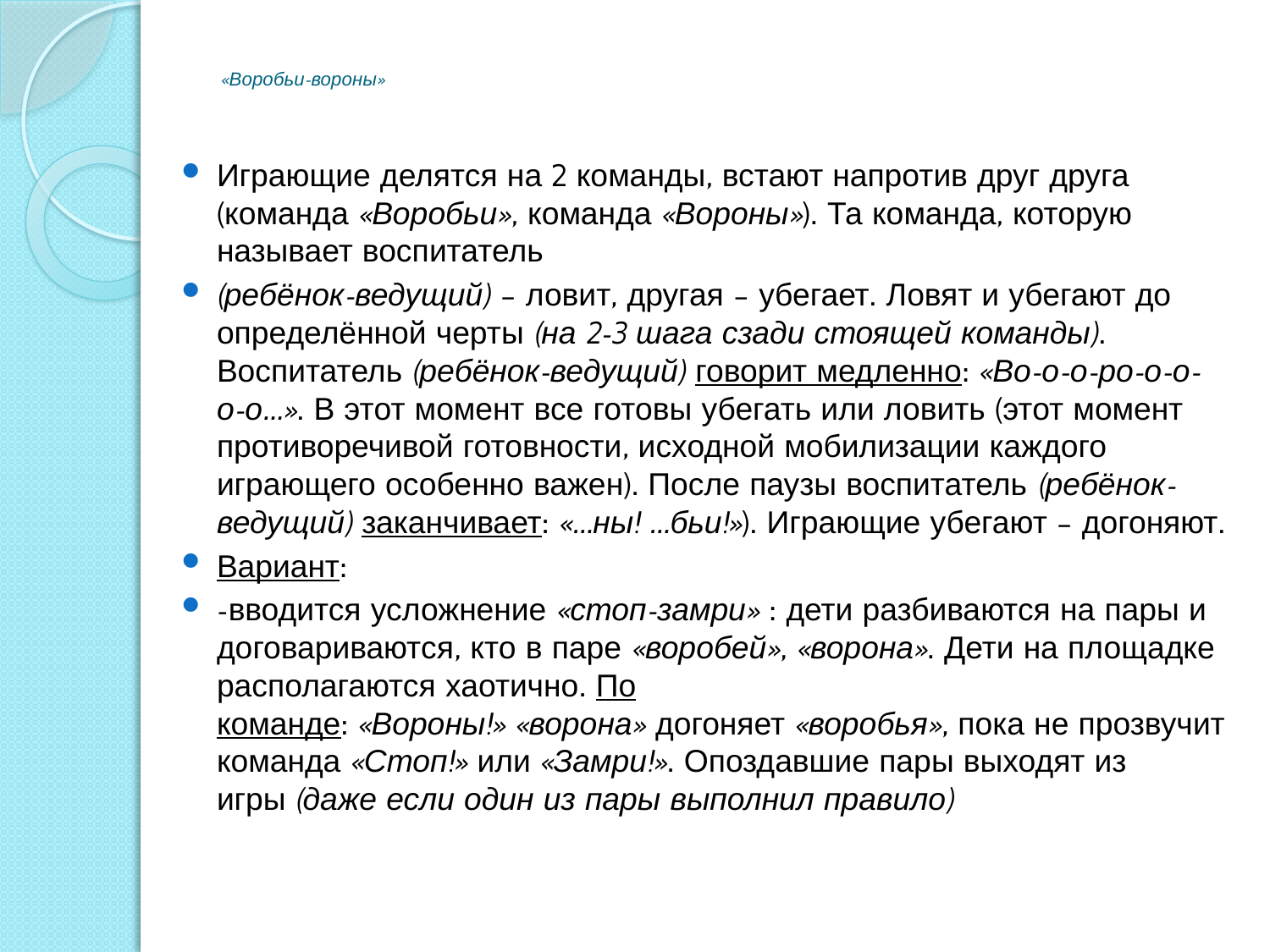

# «Воробьи-вороны»
Играющие делятся на 2 команды, встают напротив друг друга (команда «Воробьи», команда «Вороны»). Та команда, которую называет воспитатель
(ребёнок-ведущий) – ловит, другая – убегает. Ловят и убегают до определённой черты (на 2-3 шага сзади стоящей команды). Воспитатель (ребёнок-ведущий) говорит медленно: «Во-о-о-ро-о-о-о-о…». В этот момент все готовы убегать или ловить (этот момент противоречивой готовности, исходной мобилизации каждого играющего особенно важен). После паузы воспитатель (ребёнок-ведущий) заканчивает: «…ны! …бьи!»). Играющие убегают – догоняют.
Вариант:
-вводится усложнение «стоп-замри» : дети разбиваются на пары и договариваются, кто в паре «воробей», «ворона». Дети на площадке располагаются хаотично. По команде: «Вороны!» «ворона» догоняет «воробья», пока не прозвучит команда «Стоп!» или «Замри!». Опоздавшие пары выходят из игры (даже если один из пары выполнил правило)